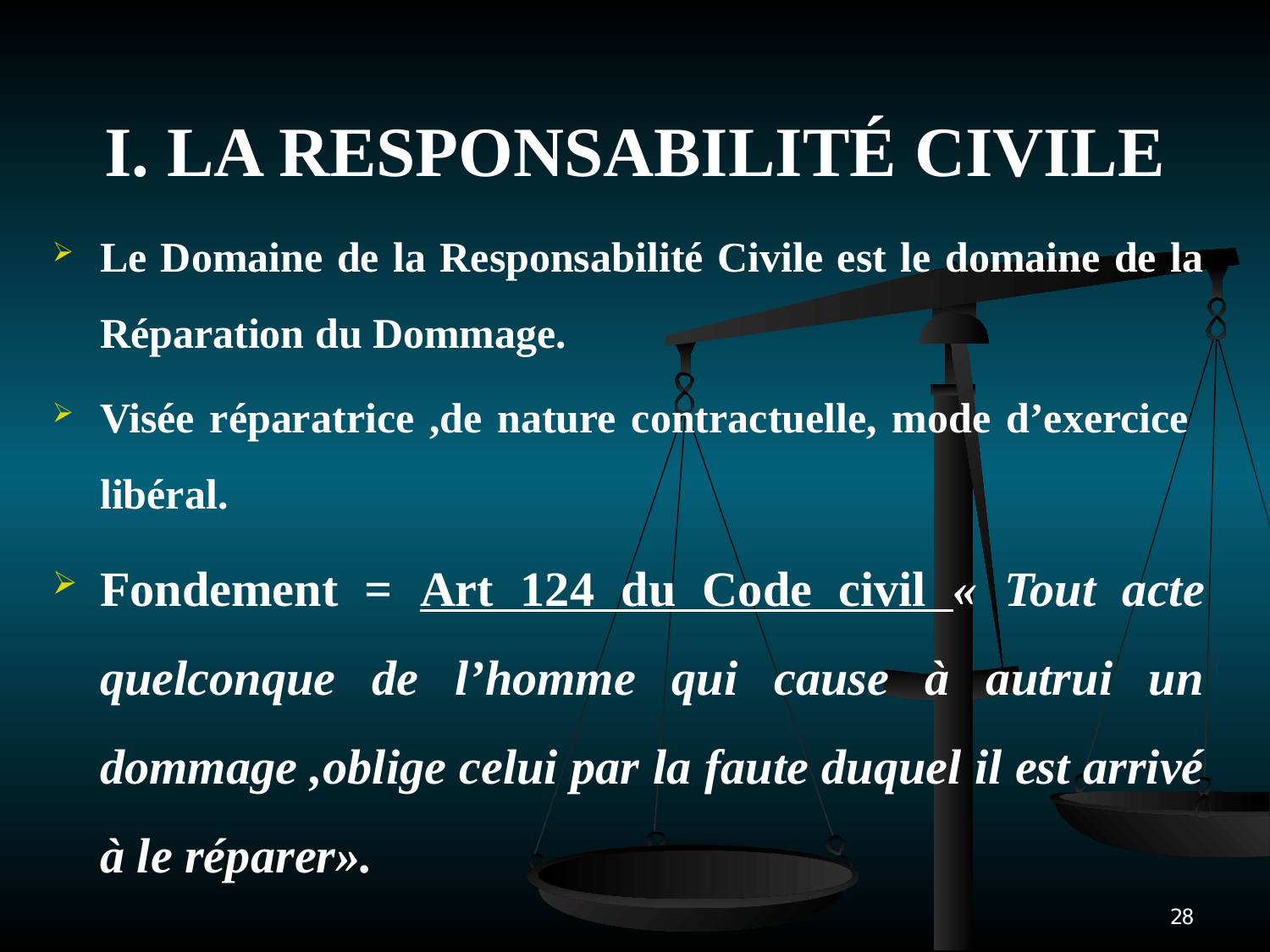

# I. LA RESPONSABILITÉ CIVILE
Le Domaine de la Responsabilité Civile est le domaine de la Réparation du Dommage.
Visée réparatrice ,de nature contractuelle, mode d’exercice  libéral.
Fondement = Art 124 du Code civil « Tout acte quelconque de l’homme qui cause à autrui un dommage ,oblige celui par la faute duquel il est arrivé à le réparer».

28